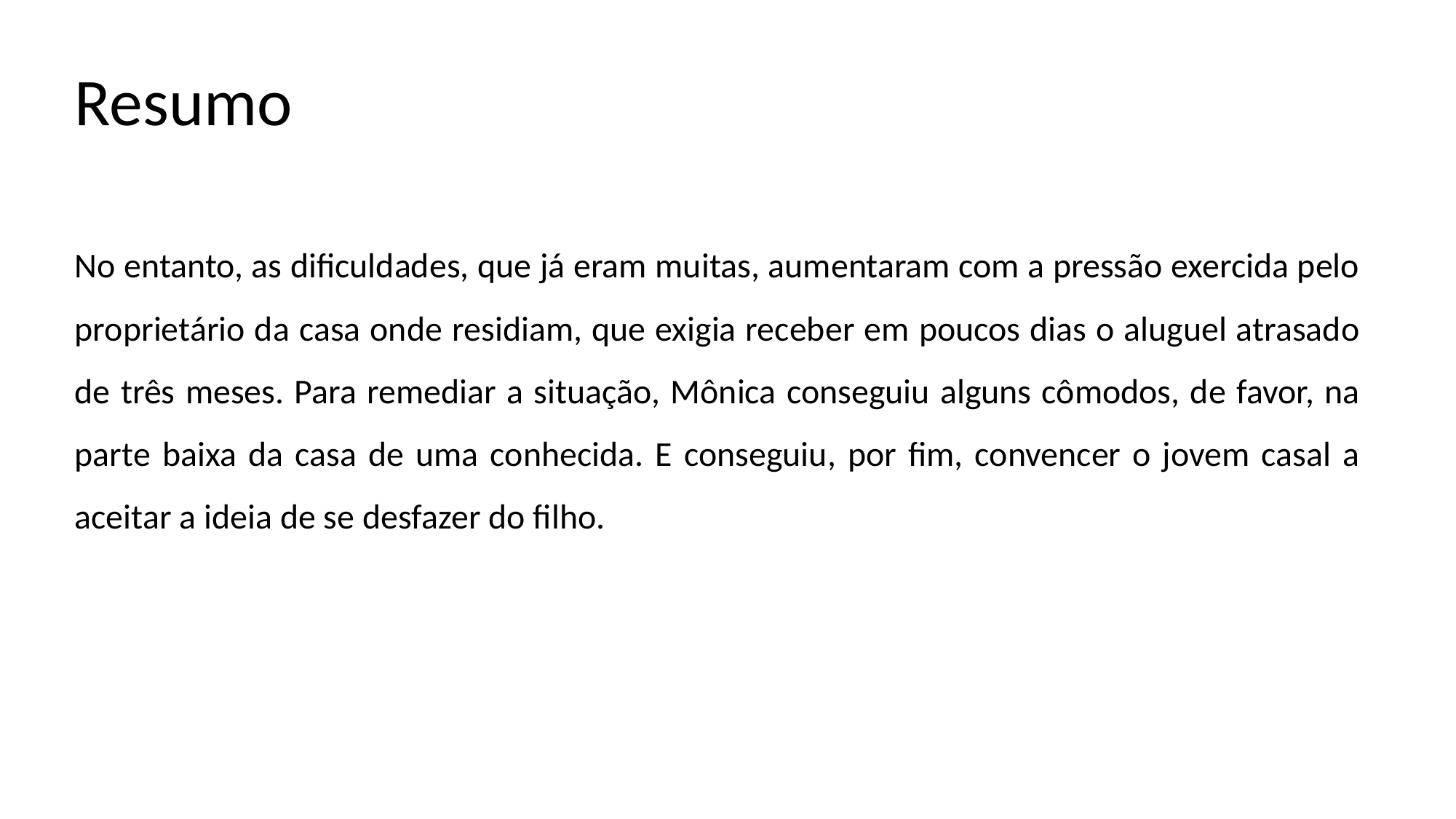

# Resumo
No entanto, as dificuldades, que já eram muitas, aumentaram com a pressão exercida pelo proprietário da casa onde residiam, que exigia receber em poucos dias o aluguel atrasado de três meses. Para remediar a situação, Mônica conseguiu alguns cômodos, de favor, na parte baixa da casa de uma conhecida. E conseguiu, por fim, convencer o jovem casal a aceitar a ideia de se desfazer do filho.